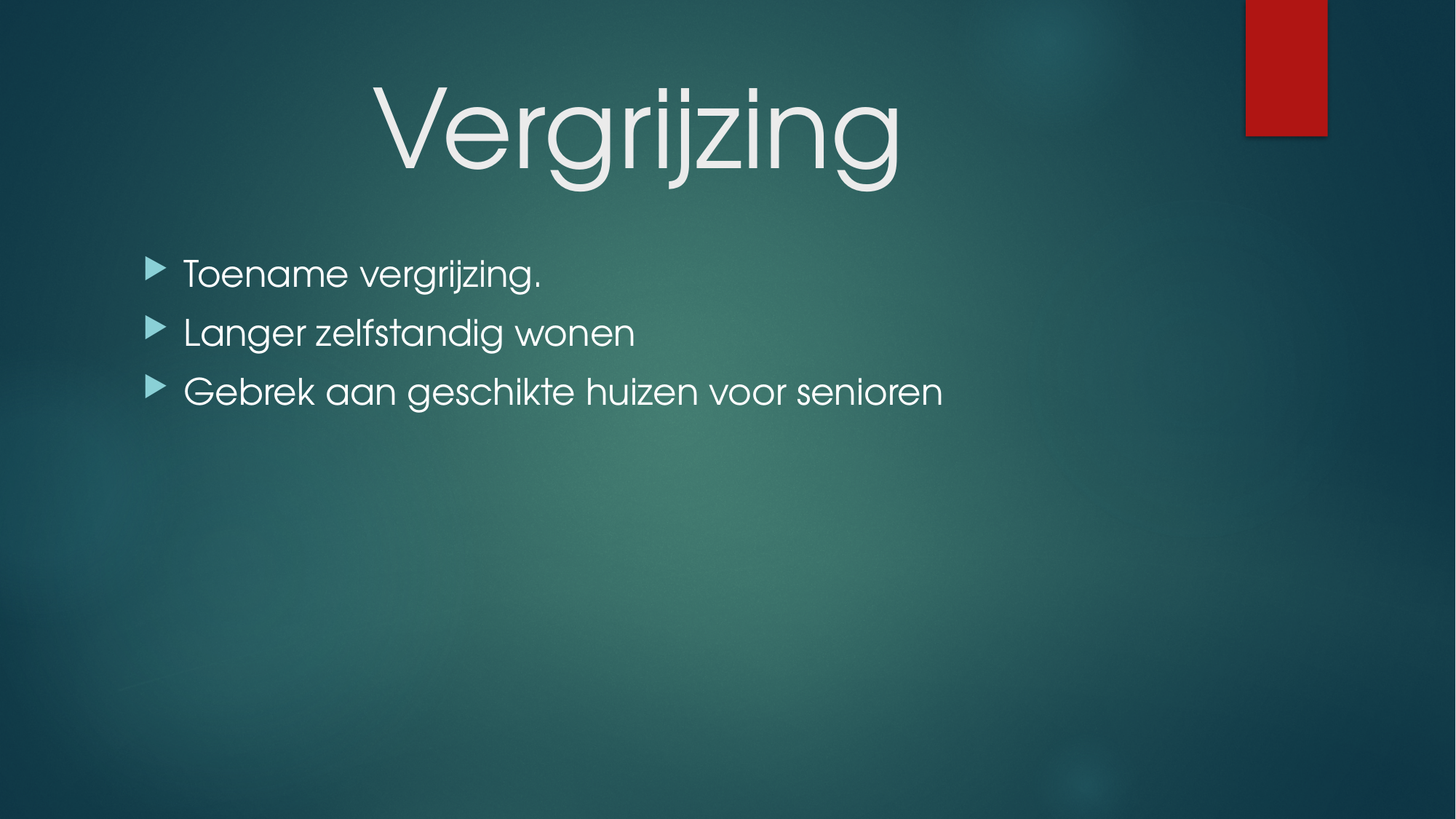

# Vergrijzing
Toename vergrijzing.
Langer zelfstandig wonen
Gebrek aan geschikte huizen voor senioren